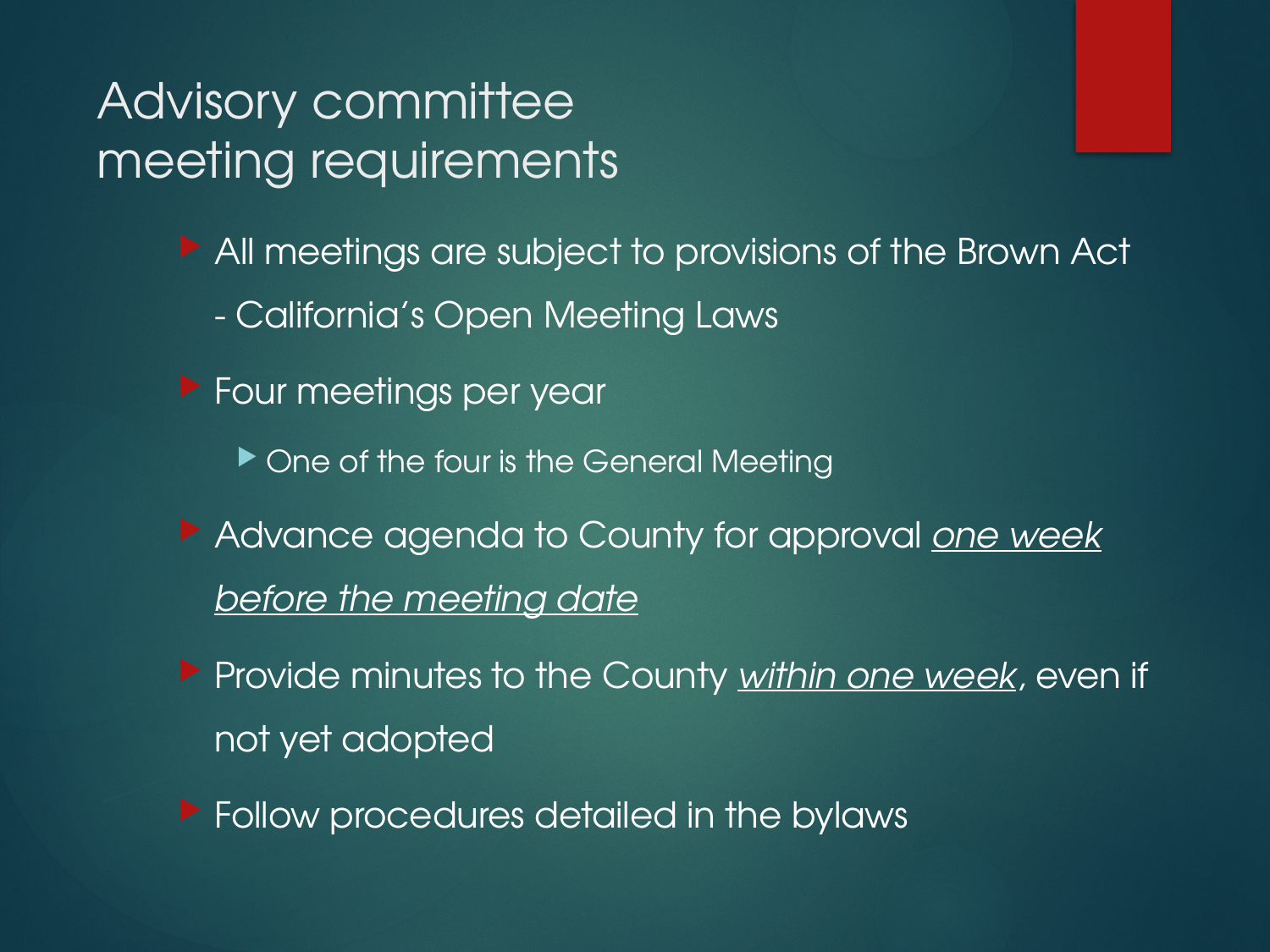

# Advisory committee meeting requirements
All meetings are subject to provisions of the Brown Act  - California’s Open Meeting Laws
Four meetings per year
One of the four is the General Meeting
Advance agenda to County for approval one week before the meeting date
Provide minutes to the County within one week, even if not yet adopted
Follow procedures detailed in the bylaws